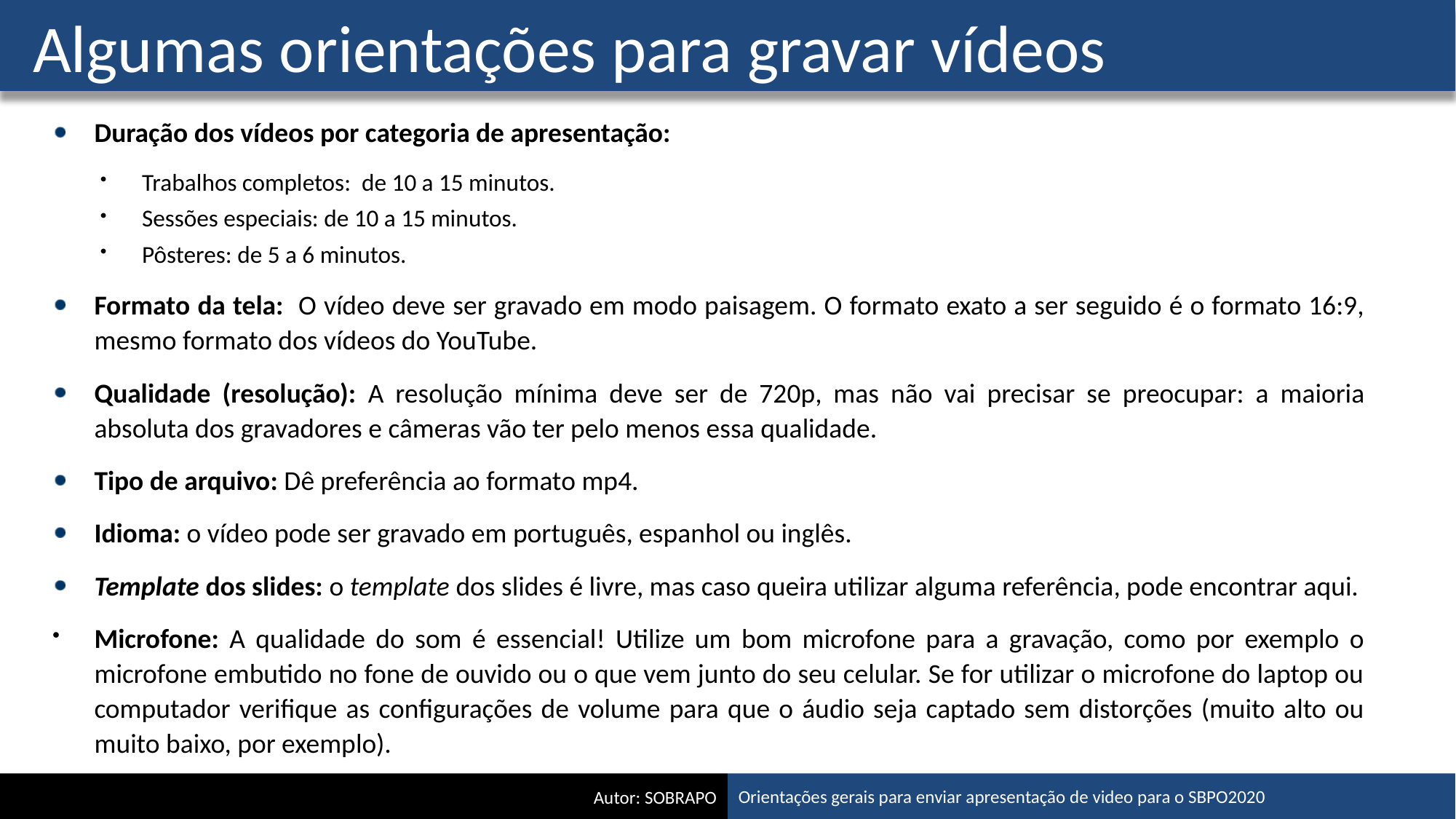

# Algumas orientações para gravar vídeos
Duração dos vídeos por categoria de apresentação:
Trabalhos completos:  de 10 a 15 minutos.
Sessões especiais: de 10 a 15 minutos.
Pôsteres: de 5 a 6 minutos.
Formato da tela:  O vídeo deve ser gravado em modo paisagem. O formato exato a ser seguido é o formato 16:9, mesmo formato dos vídeos do YouTube.
Qualidade (resolução): A resolução mínima deve ser de 720p, mas não vai precisar se preocupar: a maioria absoluta dos gravadores e câmeras vão ter pelo menos essa qualidade.
Tipo de arquivo: Dê preferência ao formato mp4.
Idioma: o vídeo pode ser gravado em português, espanhol ou inglês.
Template dos slides: o template dos slides é livre, mas caso queira utilizar alguma referência, pode encontrar aqui.
Microfone: A qualidade do som é essencial! Utilize um bom microfone para a gravação, como por exemplo o microfone embutido no fone de ouvido ou o que vem junto do seu celular. Se for utilizar o microfone do laptop ou computador verifique as configurações de volume para que o áudio seja captado sem distorções (muito alto ou muito baixo, por exemplo).